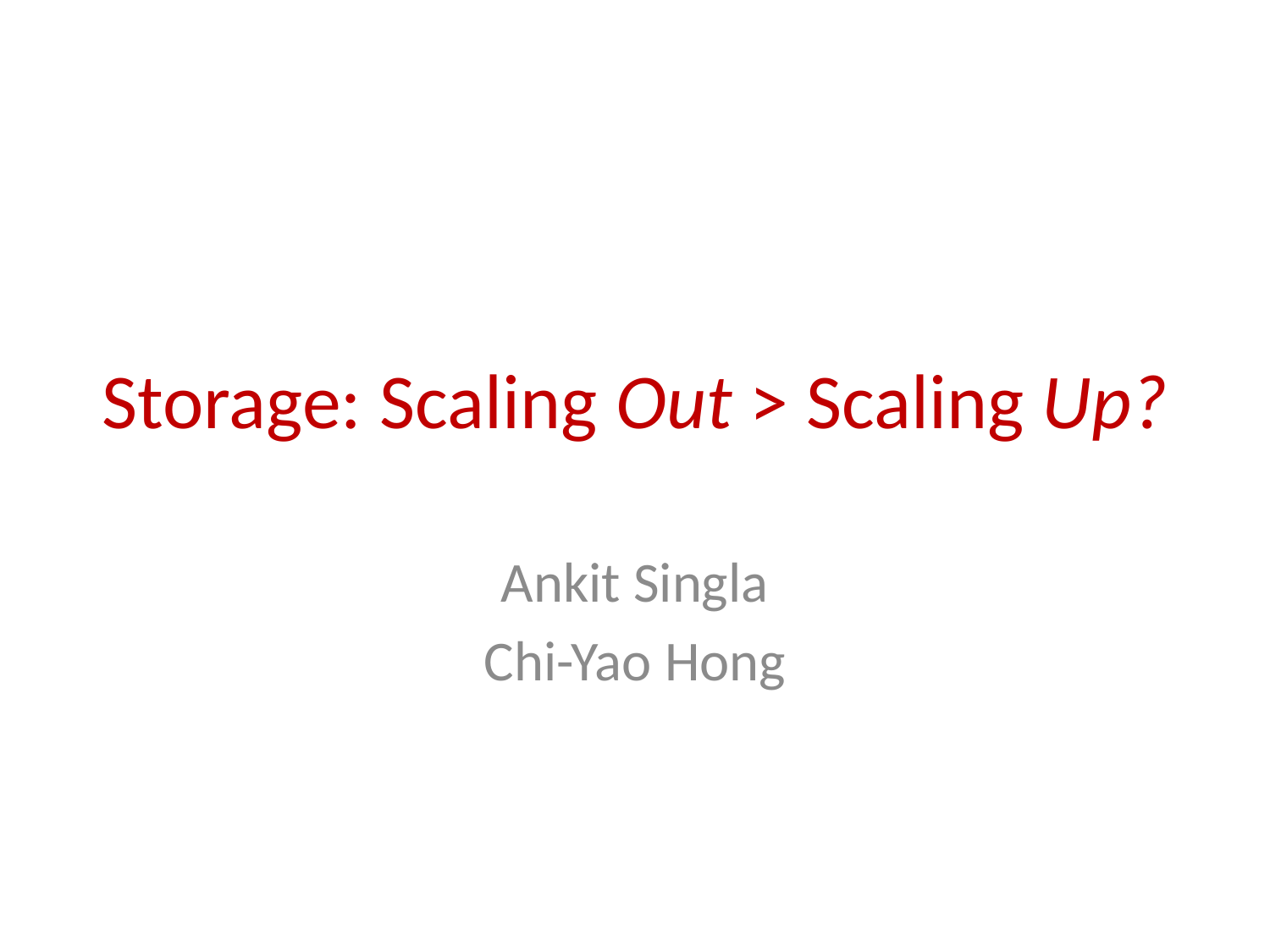

# Storage: Scaling Out > Scaling Up?
Ankit Singla
Chi-Yao Hong